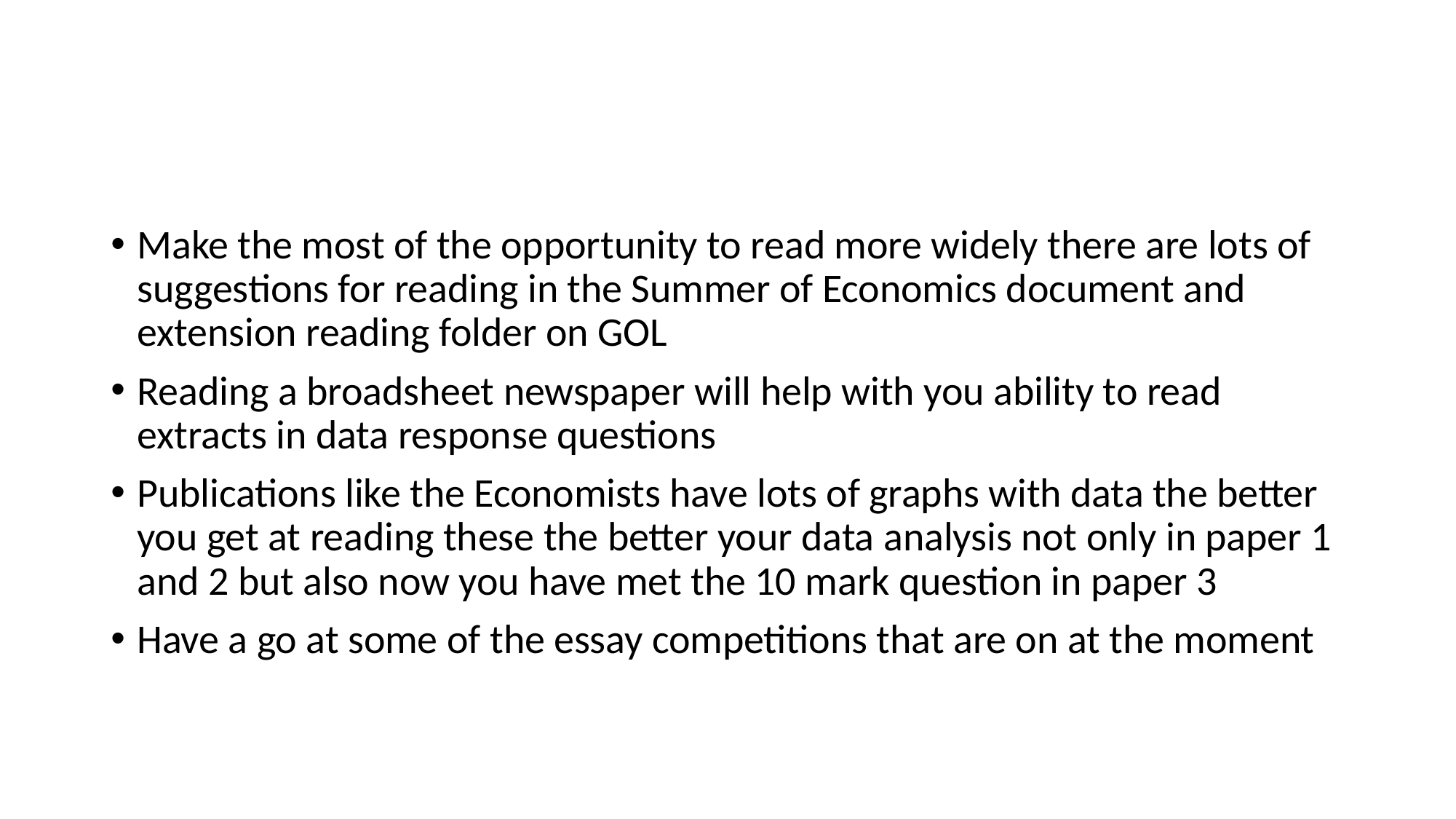

#
Make the most of the opportunity to read more widely there are lots of suggestions for reading in the Summer of Economics document and extension reading folder on GOL
Reading a broadsheet newspaper will help with you ability to read extracts in data response questions
Publications like the Economists have lots of graphs with data the better you get at reading these the better your data analysis not only in paper 1 and 2 but also now you have met the 10 mark question in paper 3
Have a go at some of the essay competitions that are on at the moment